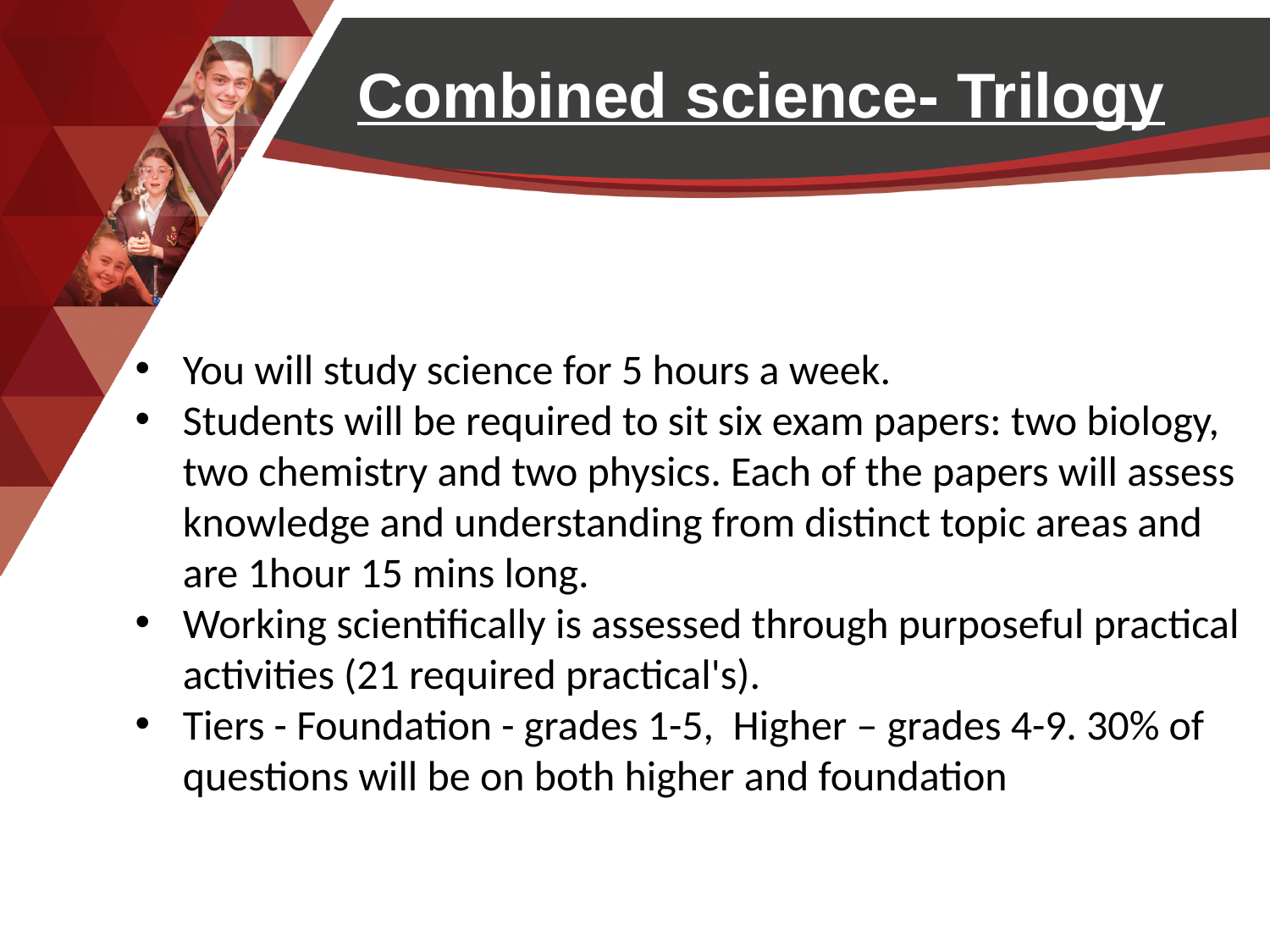

# Combined science- Trilogy
You will study science for 5 hours a week.
Students will be required to sit six exam papers: two biology, two chemistry and two physics. Each of the papers will assess knowledge and understanding from distinct topic areas and are 1hour 15 mins long.
Working scientifically is assessed through purposeful practical activities (21 required practical's).
Tiers - Foundation - grades 1-5,  Higher – grades 4-9. 30% of questions will be on both higher and foundation